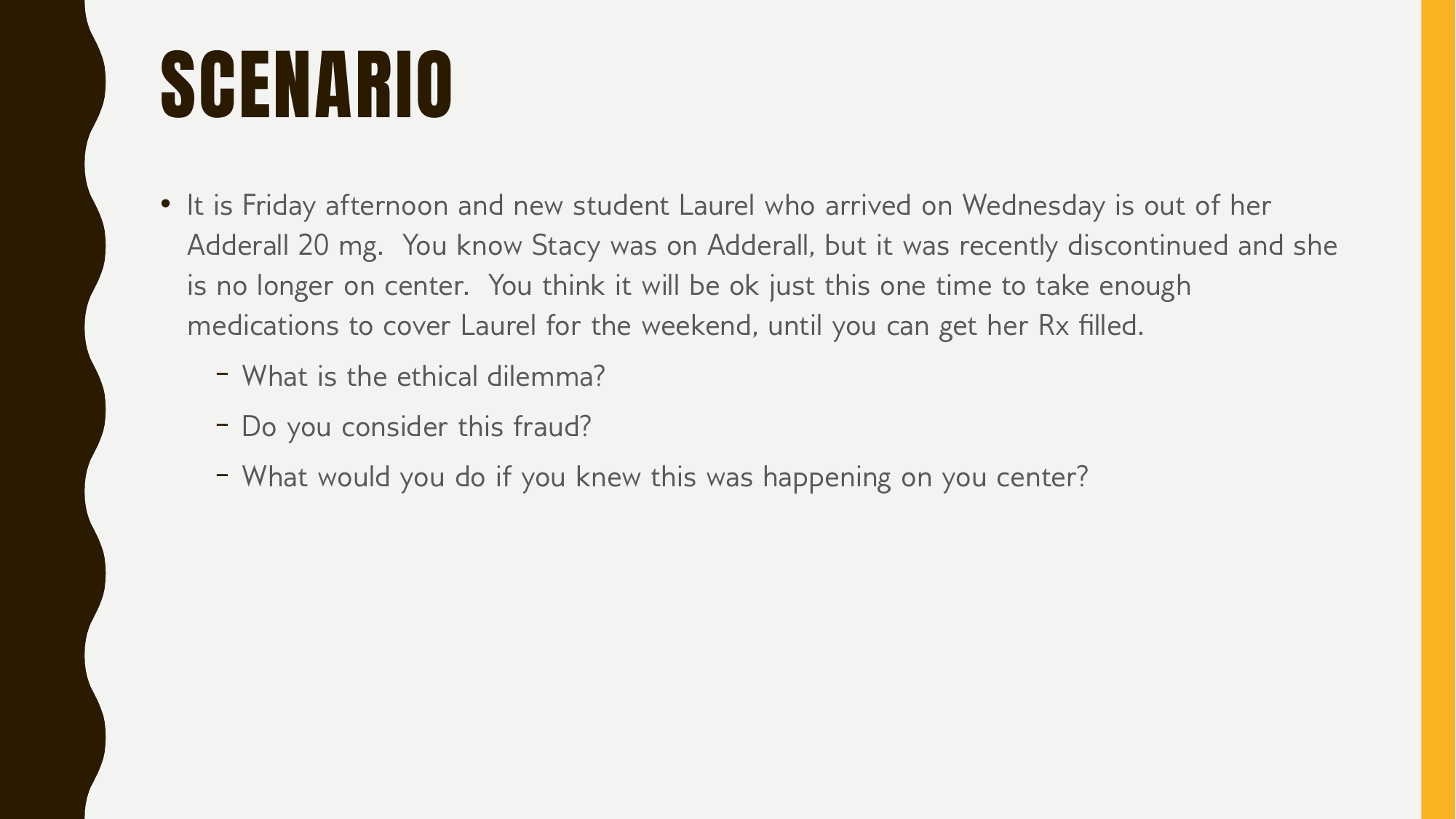

# Scenario
It is Friday afternoon and new student Laurel who arrived on Wednesday is out of her Adderall 20 mg.  You know Stacy was on Adderall, but it was recently discontinued and she is no longer on center.  You think it will be ok just this one time to take enough medications to cover Laurel for the weekend, until you can get her Rx filled.
What is the ethical dilemma?
Do you consider this fraud?
What would you do if you knew this was happening on you center?